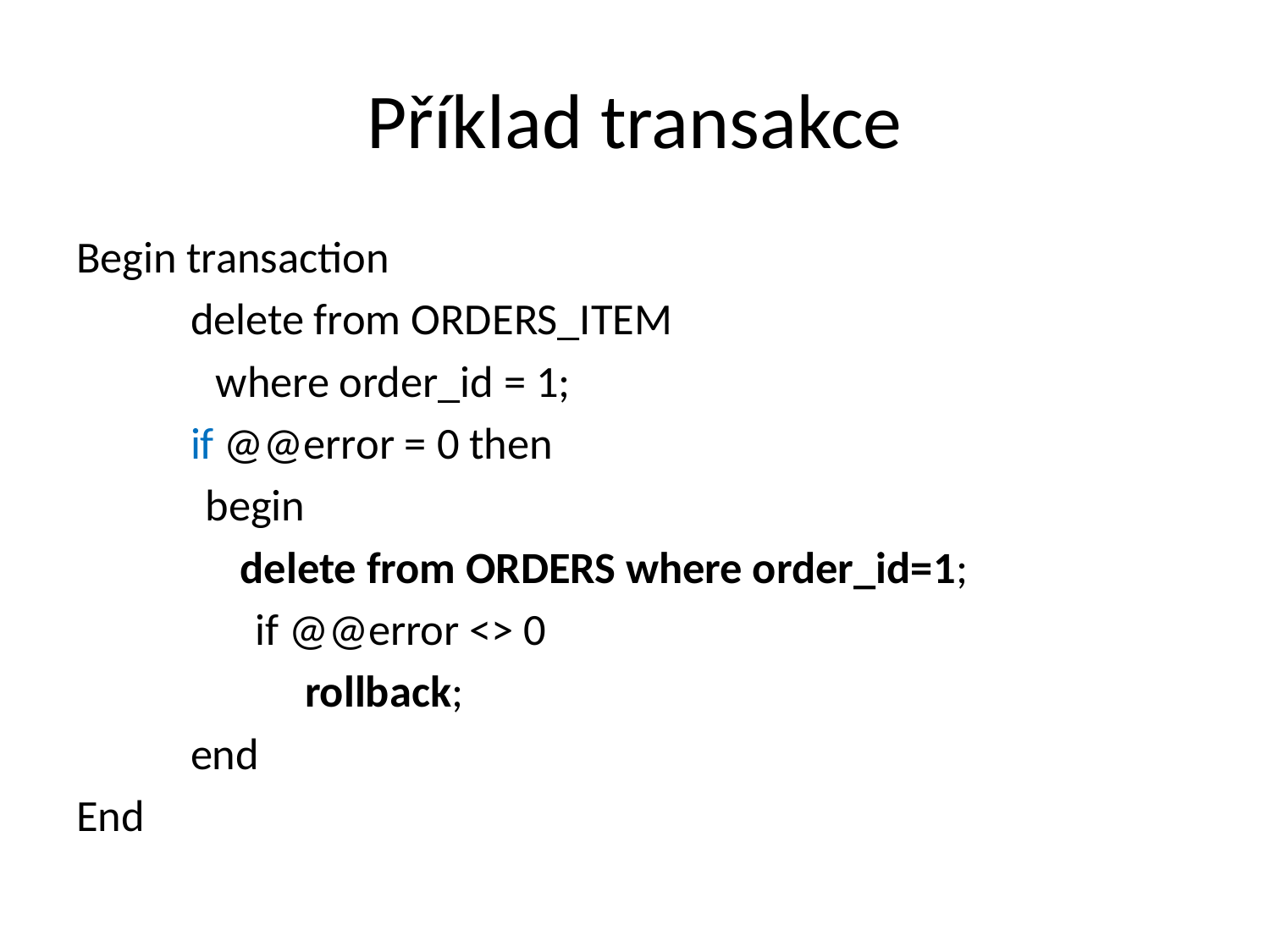

# Příklad transakce
Begin transaction
	delete from ORDERS_ITEM
              where order_id = 1;
	if @@error = 0 then
             begin
	     delete from ORDERS where order_id=1;
                  if @@error <> 0
	      	rollback;
	end
End